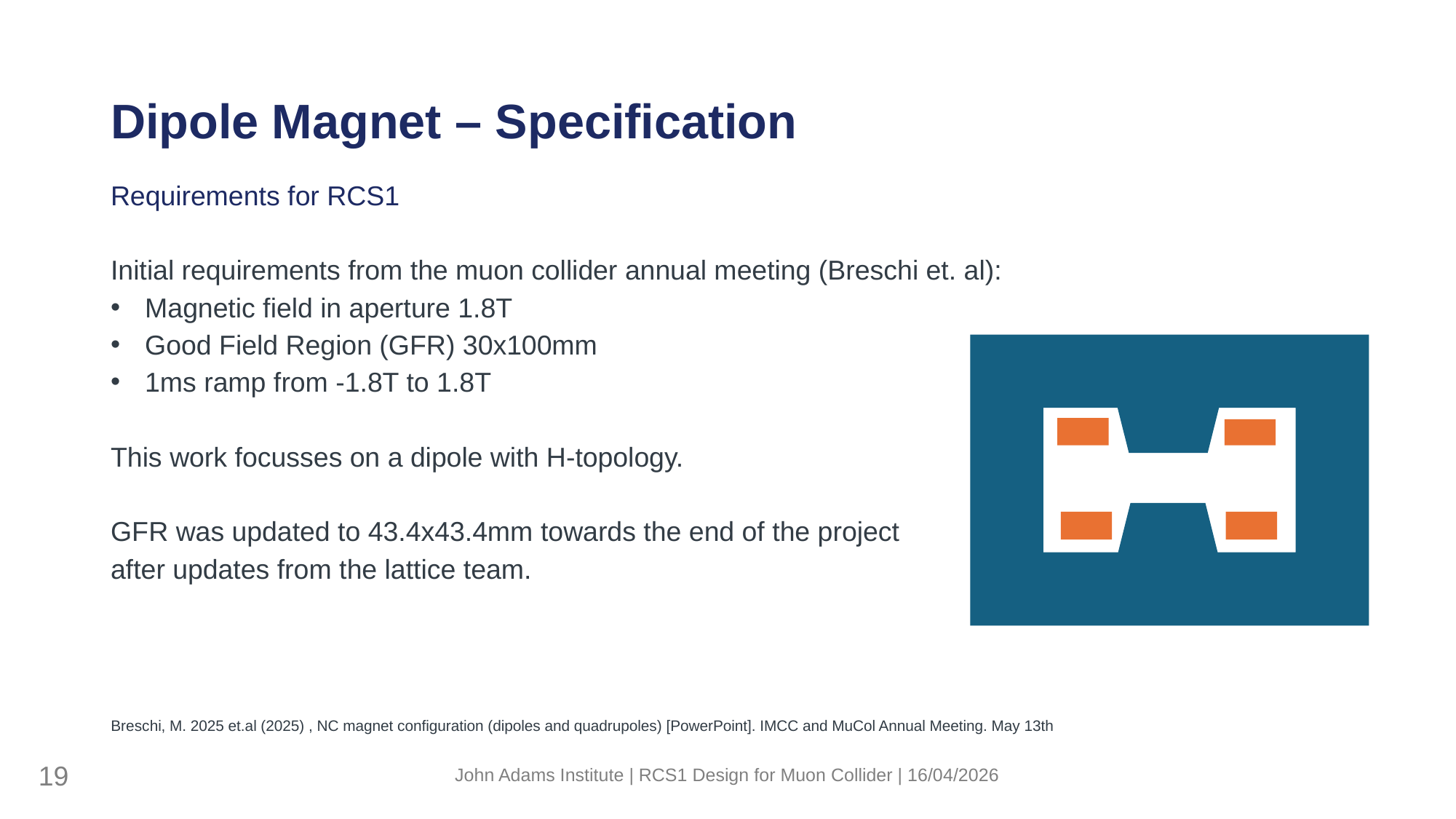

Dipole Magnet – Specification
Requirements for RCS1

Initial requirements from the muon collider annual meeting (Breschi et. al):
Magnetic field in aperture 1.8T
Good Field Region (GFR) 30x100mm
1ms ramp from -1.8T to 1.8T

This work focusses on a dipole with H-topology.

GFR was updated to 43.4x43.4mm towards the end of the project
after updates from the lattice team.

Breschi, M. 2025 et.al (2025) , NC magnet configuration (dipoles and quadrupoles) [PowerPoint]. IMCC and MuCol Annual Meeting. May 13th
19
John Adams Institute | RCS1 Design for Muon Collider | 16/04/2026